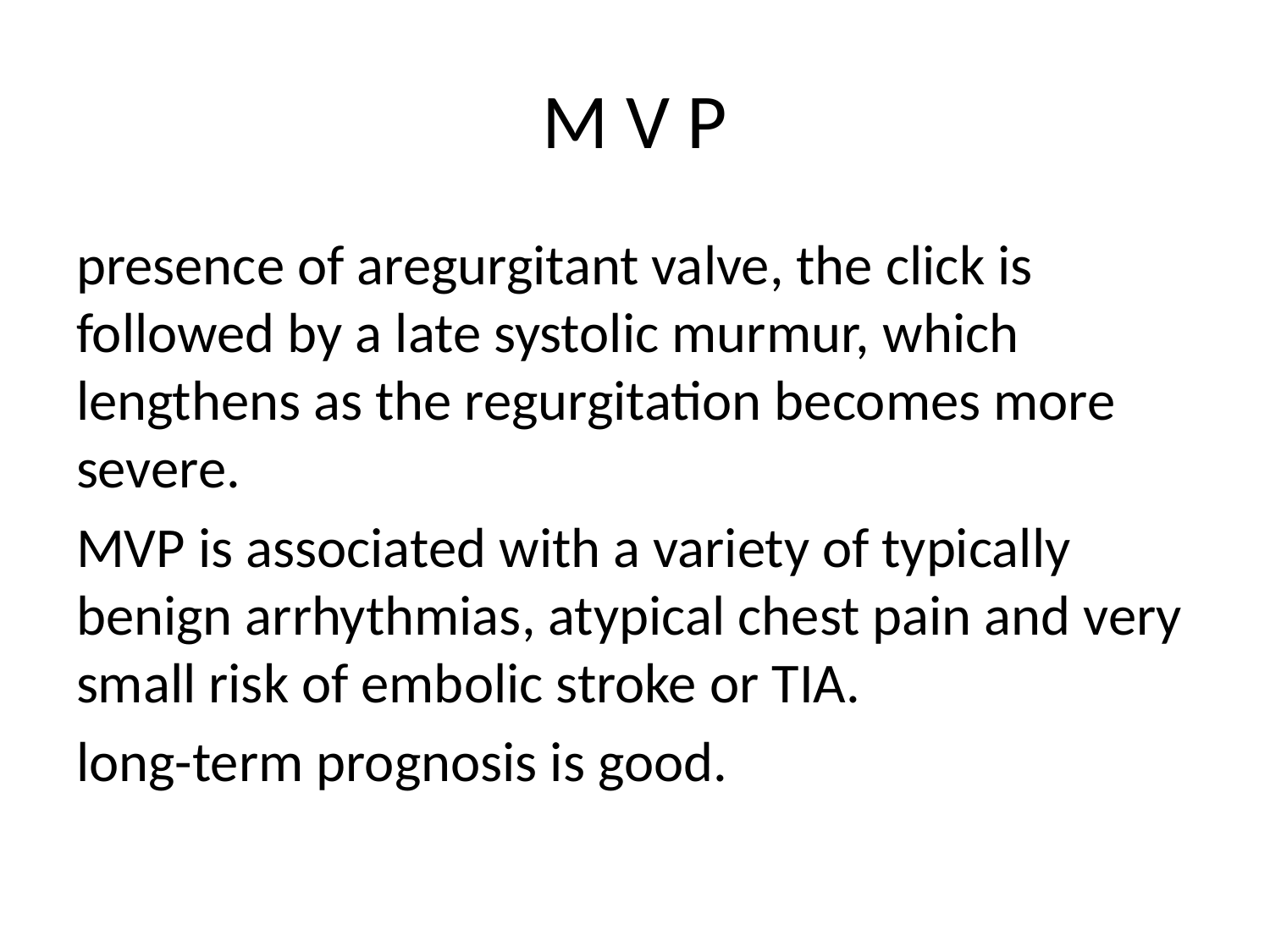

# M V P
presence of aregurgitant valve, the click is followed by a late systolic murmur, which lengthens as the regurgitation becomes more severe.
MVP is associated with a variety of typically benign arrhythmias, atypical chest pain and very small risk of embolic stroke or TIA.
long-term prognosis is good.